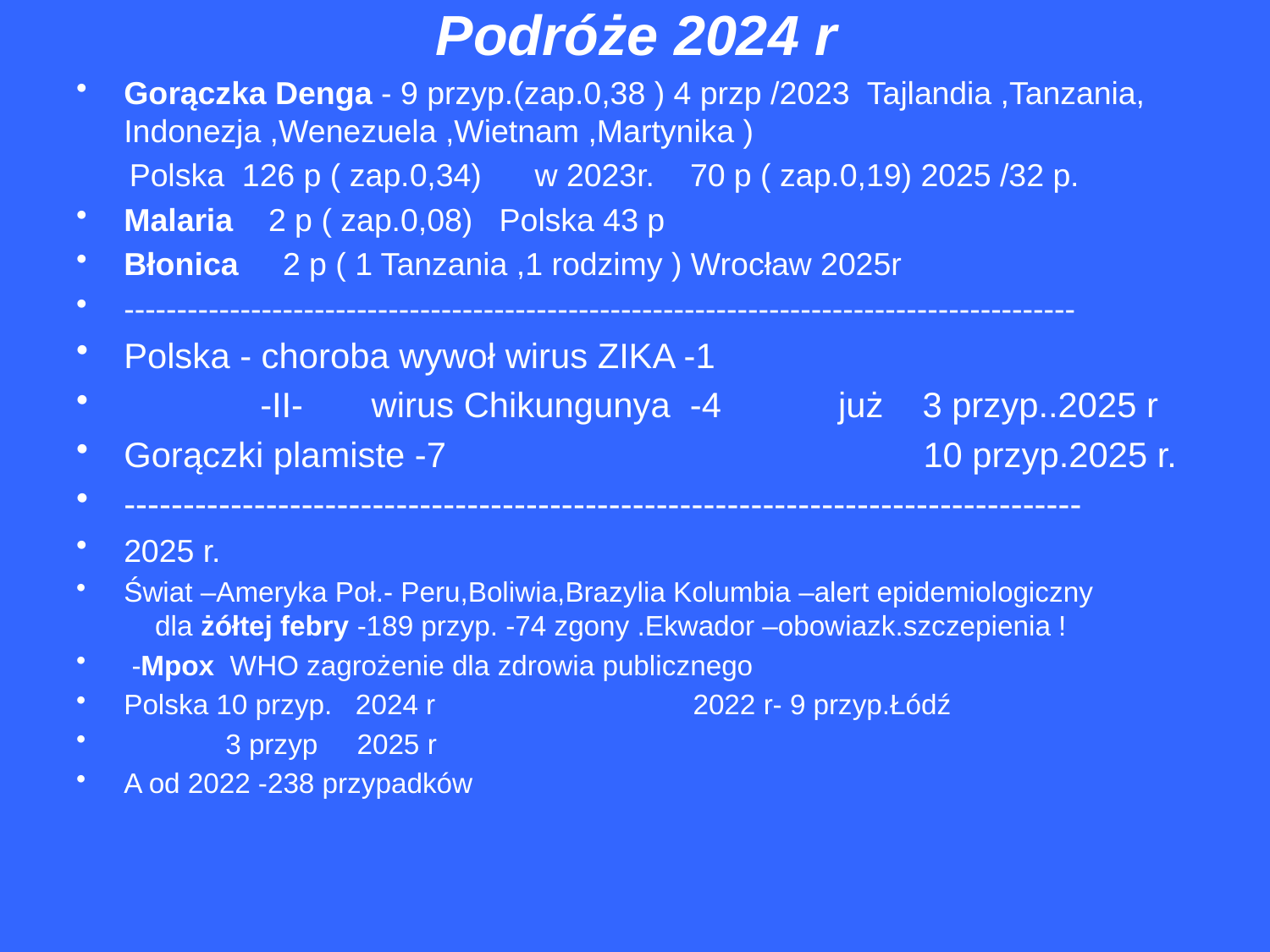

# Podróże 2024 r
Gorączka Denga - 9 przyp.(zap.0,38 ) 4 przp /2023  Tajlandia ,Tanzania, Indonezja ,Wenezuela ,Wietnam ,Martynika )
      Polska  126 p ( zap.0,34)      w 2023r.    70 p ( zap.0,19) 2025 /32 p.
Malaria    2 p ( zap.0,08)   Polska 43 p
Błonica     2 p ( 1 Tanzania ,1 rodzimy ) Wrocław 2025r
------------------------------------------------------------------------------------------
Polska - choroba wywoł wirus ZIKA -1
              -II-       wirus Chikungunya  -4            już    3 przyp..2025 r
Gorączki plamiste -7                                                 10 przyp.2025 r.
---------------------------------------------------------------------------------
2025 r.
Świat –Ameryka Poł.- Peru,Boliwia,Brazylia Kolumbia –alert epidemiologiczny                 dla żółtej febry -189 przyp. -74 zgony .Ekwador –obowiazk.szczepienia !
 -Mpox  WHO zagrożenie dla zdrowia publicznego
Polska 10 przyp.   2024 r                                 2022 r- 9 przyp.Łódź
             3 przyp     2025 r
A od 2022 -238 przypadków